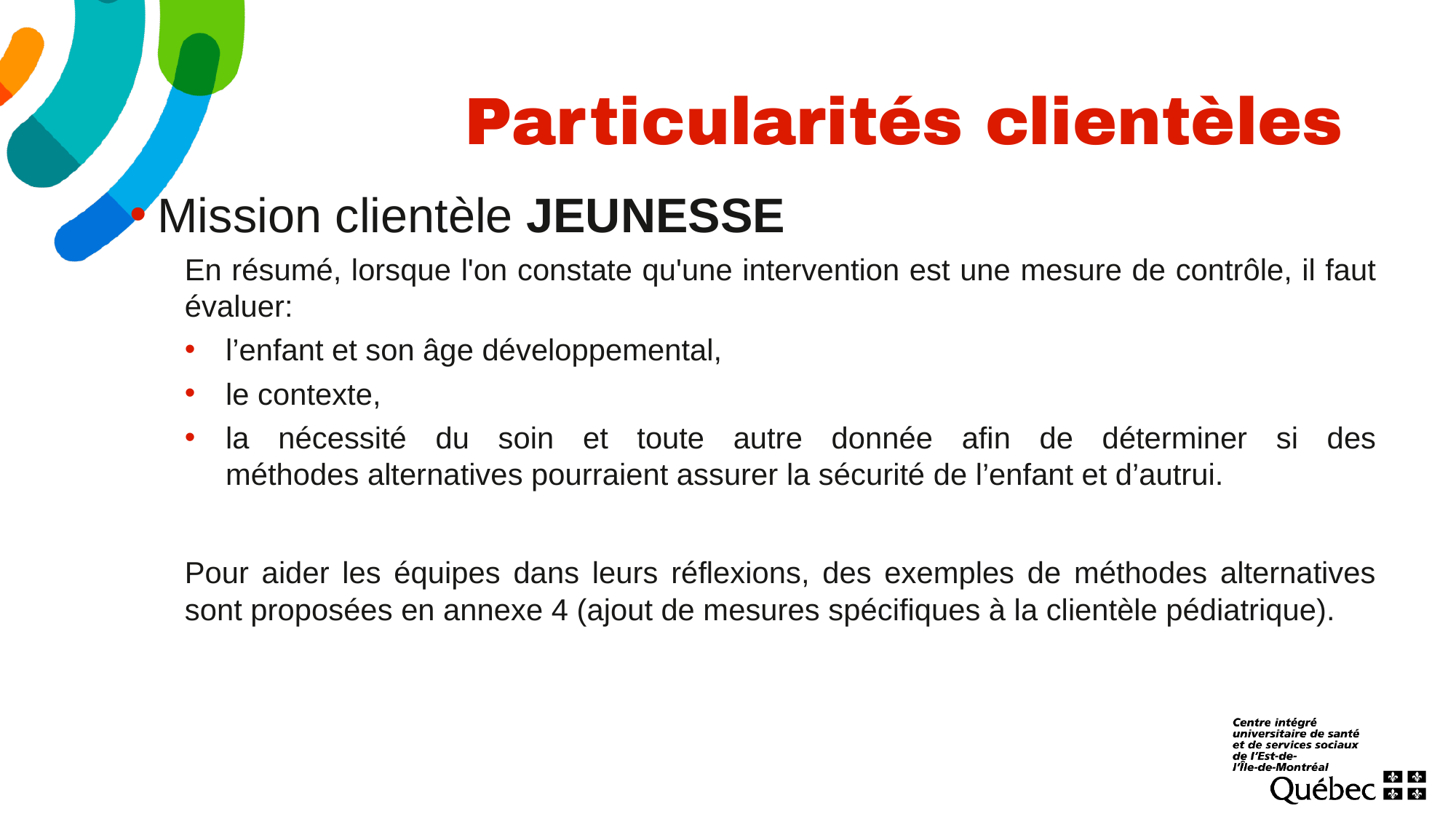

# Particularités clientèles
Mission clientèle JEUNESSE
En résumé, lorsque l'on constate qu'une intervention est une mesure de contrôle, il faut évaluer:
l’enfant et son âge développemental,
le contexte,
la nécessité du soin et toute autre donnée afin de déterminer si des méthodes alternatives pourraient assurer la sécurité de l’enfant et d’autrui.

Pour aider les équipes dans leurs réflexions, des exemples de méthodes alternatives sont proposées en annexe 4 (ajout de mesures spécifiques à la clientèle pédiatrique).